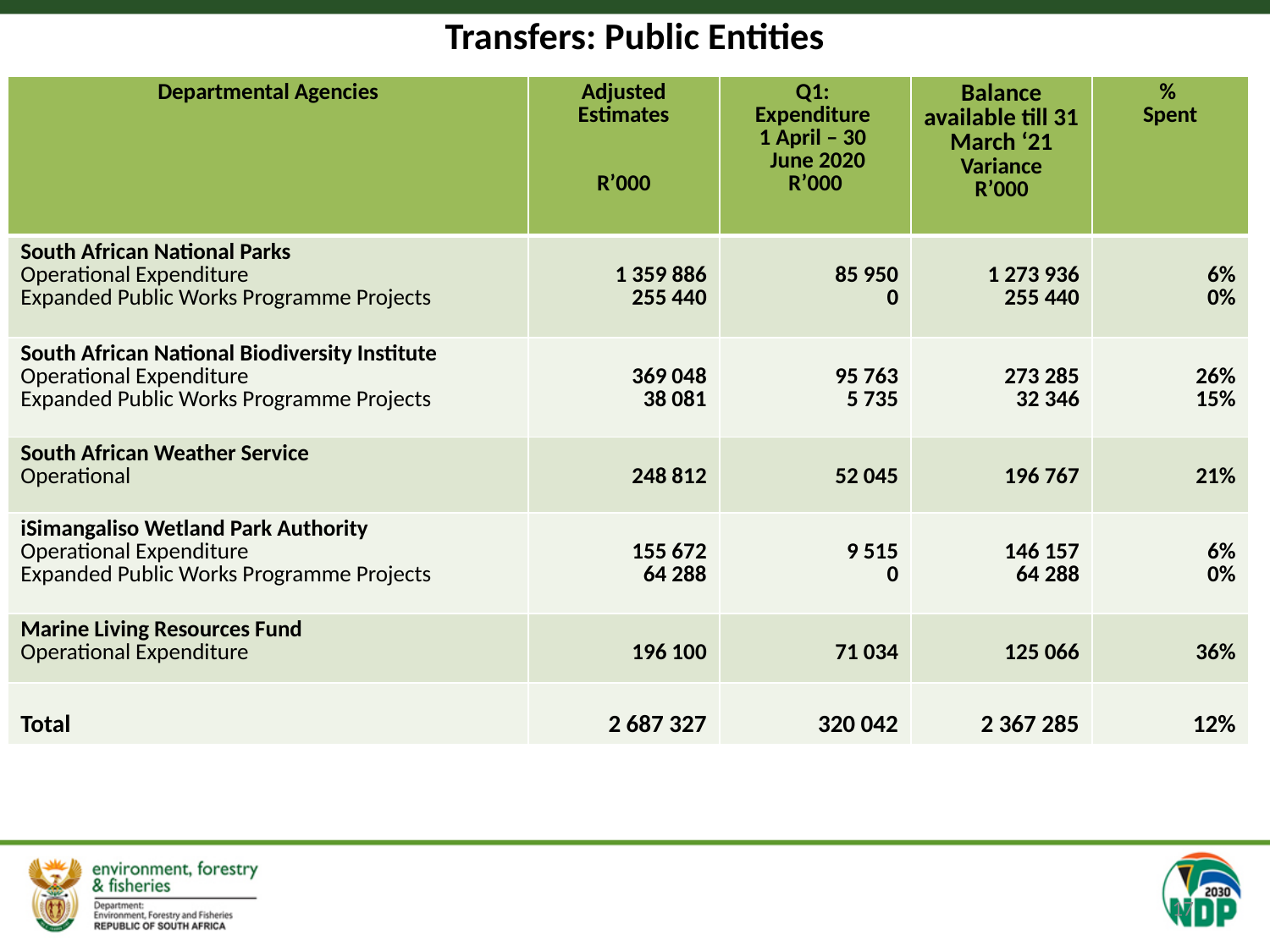

# Transfers: Public Entities
| Departmental Agencies | Adjusted Estimates R’000 | Q1: Expenditure 1 April – 30 June 2020 R’000 | Balance available till 31 March ‘21 Variance R’000 | % Spent |
| --- | --- | --- | --- | --- |
| South African National Parks Operational Expenditure Expanded Public Works Programme Projects | 1 359 886 255 440 | 85 950 0 | 1 273 936 255 440 | 6% 0% |
| South African National Biodiversity Institute Operational Expenditure Expanded Public Works Programme Projects | 369 048 38 081 | 95 763 5 735 | 273 285 32 346 | 26% 15% |
| South African Weather Service Operational | 248 812 | 52 045 | 196 767 | 21% |
| iSimangaliso Wetland Park Authority Operational Expenditure Expanded Public Works Programme Projects | 155 672 64 288 | 9 515 0 | 146 157 64 288 | 6% 0% |
| Marine Living Resources Fund Operational Expenditure | 196 100 | 71 034 | 125 066 | 36% |
| Total | 2 687 327 | 320 042 | 2 367 285 | 12% |
17